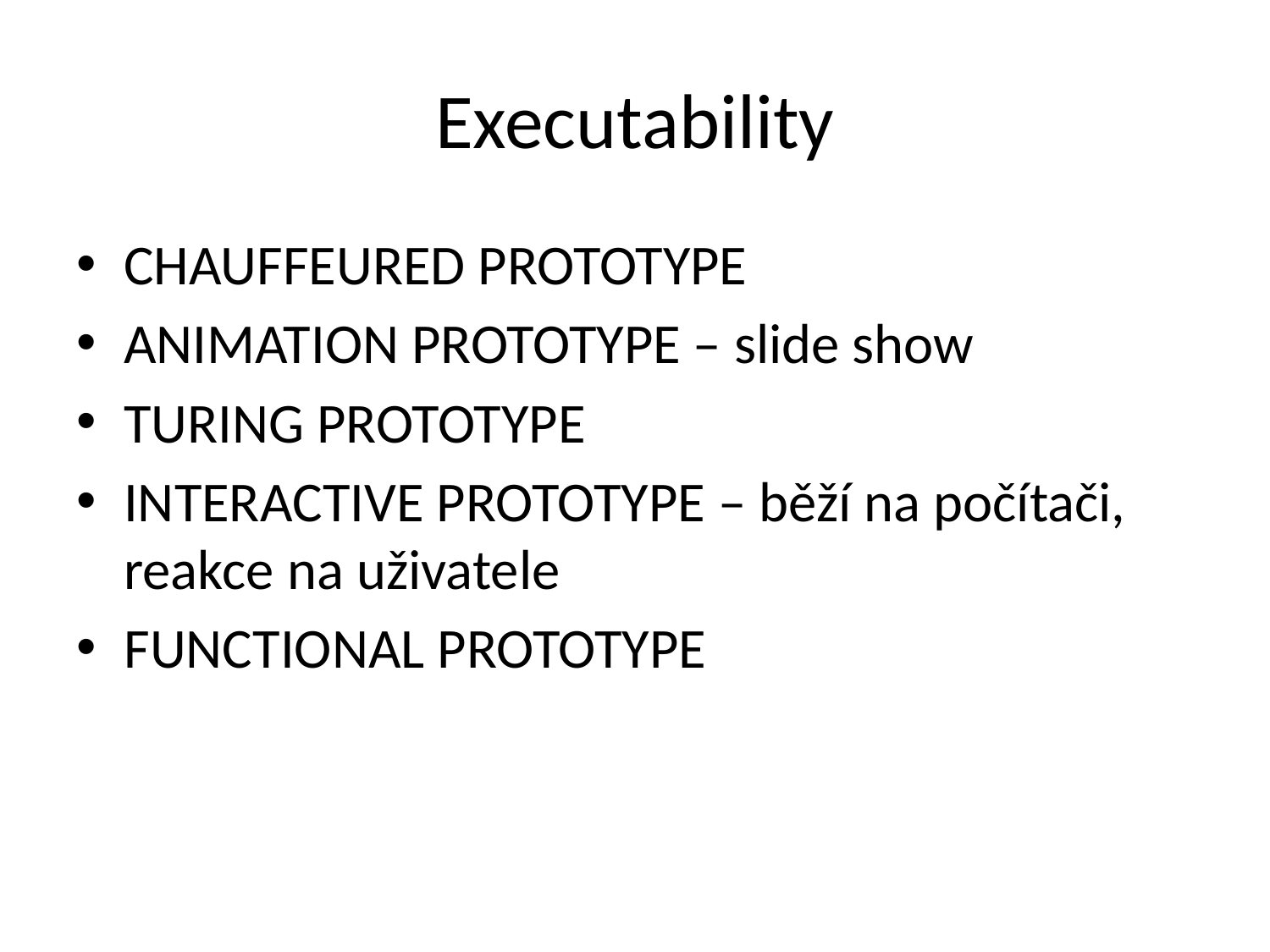

# Executability
CHAUFFEURED PROTOTYPE
ANIMATION PROTOTYPE – slide show
TURING PROTOTYPE
INTERACTIVE PROTOTYPE – běží na počítači, reakce na uživatele
FUNCTIONAL PROTOTYPE